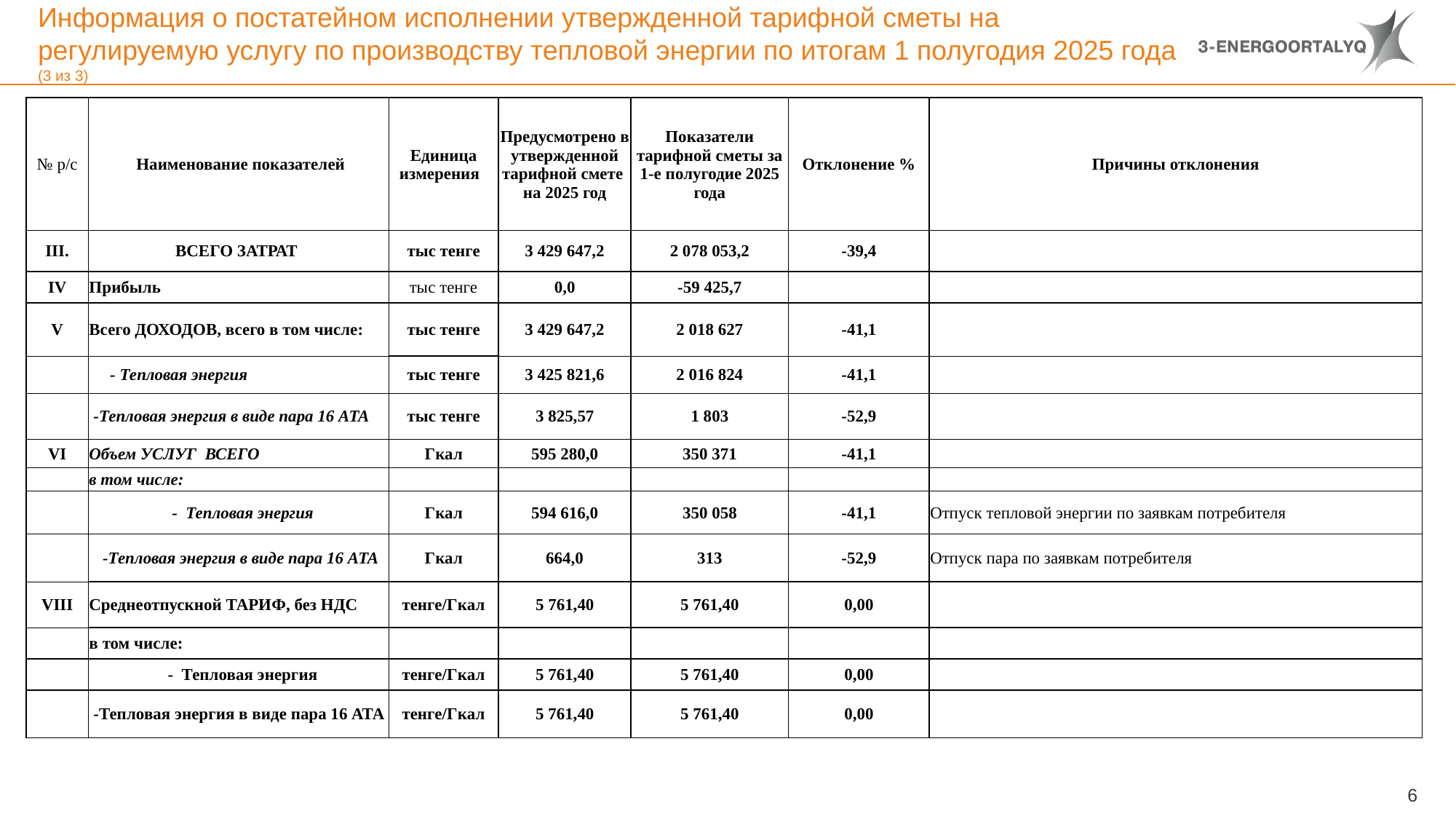

# Информация о постатейном исполнении утвержденной тарифной сметы на регулируемую услугу по производству тепловой энергии по итогам 1 полугодия 2025 года (3 из 3)
| № р/с | Наименование показателей | Единица измерения | Предусмотрено в утвержденной тарифной смете на 2025 год | Показатели тарифной сметы за 1-е полугодие 2025 года | Отклонение % | Причины отклонения |
| --- | --- | --- | --- | --- | --- | --- |
| III. | ВСЕГО ЗАТРАТ | тыс тенге | 3 429 647,2 | 2 078 053,2 | -39,4 |  |
| IV | Прибыль | тыс тенге | 0,0 | -59 425,7 |  |  |
| V | Всего ДОХОДОВ, всего в том числе: | тыс тенге | 3 429 647,2 | 2 018 627 | -41,1 |  |
|  | - Тепловая энергия | тыс тенге | 3 425 821,6 | 2 016 824 | -41,1 |  |
|  | -Тепловая энергия в виде пара 16 АТА | тыс тенге | 3 825,57 | 1 803 | -52,9 |  |
| VI | Объем УСЛУГ ВСЕГО | Гкал | 595 280,0 | 350 371 | -41,1 |  |
|  | в том числе: |  |  |  |  |  |
|  | - Тепловая энергия | Гкал | 594 616,0 | 350 058 | -41,1 | Отпуск тепловой энергии по заявкам потребителя |
|  | -Тепловая энергия в виде пара 16 АТА | Гкал | 664,0 | 313 | -52,9 | Отпуск пара по заявкам потребителя |
| VIII | Среднеотпускной ТАРИФ, без НДС | тенге/Гкал | 5 761,40 | 5 761,40 | 0,00 |  |
|  | в том числе: |  |  |  |  |  |
|  | - Тепловая энергия | тенге/Гкал | 5 761,40 | 5 761,40 | 0,00 |  |
|  | -Тепловая энергия в виде пара 16 АТА | тенге/Гкал | 5 761,40 | 5 761,40 | 0,00 |  |